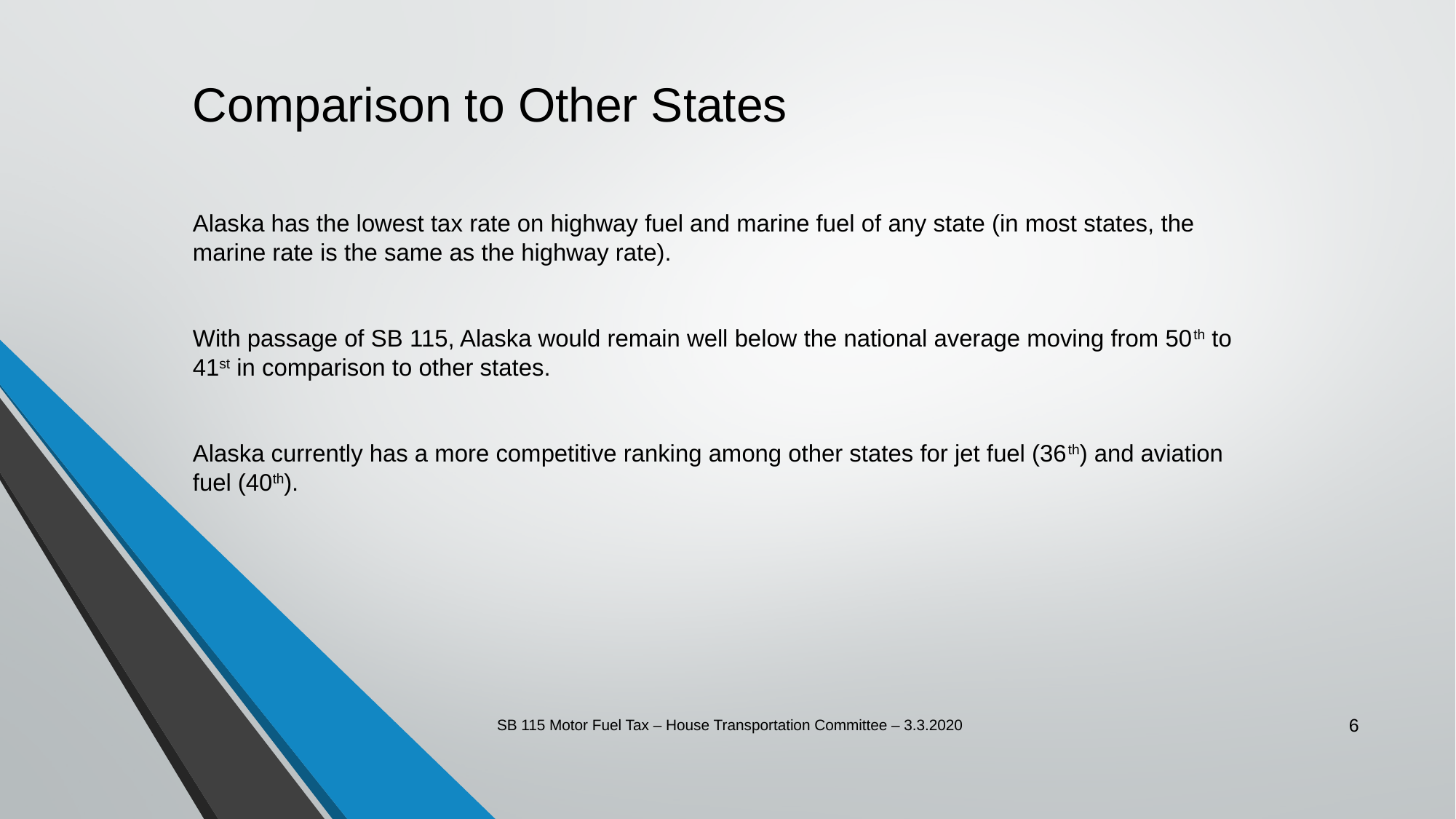

# Comparison to Other States Alaska has the lowest tax rate on highway fuel and marine fuel of any state (in most states, the marine rate is the same as the highway rate). With passage of SB 115, Alaska would remain well below the national average moving from 50th to 41st in comparison to other states. Alaska currently has a more competitive ranking among other states for jet fuel (36th) and aviation fuel (40th).

SB 115 Motor Fuel Tax – House Transportation Committee – 3.3.2020
6